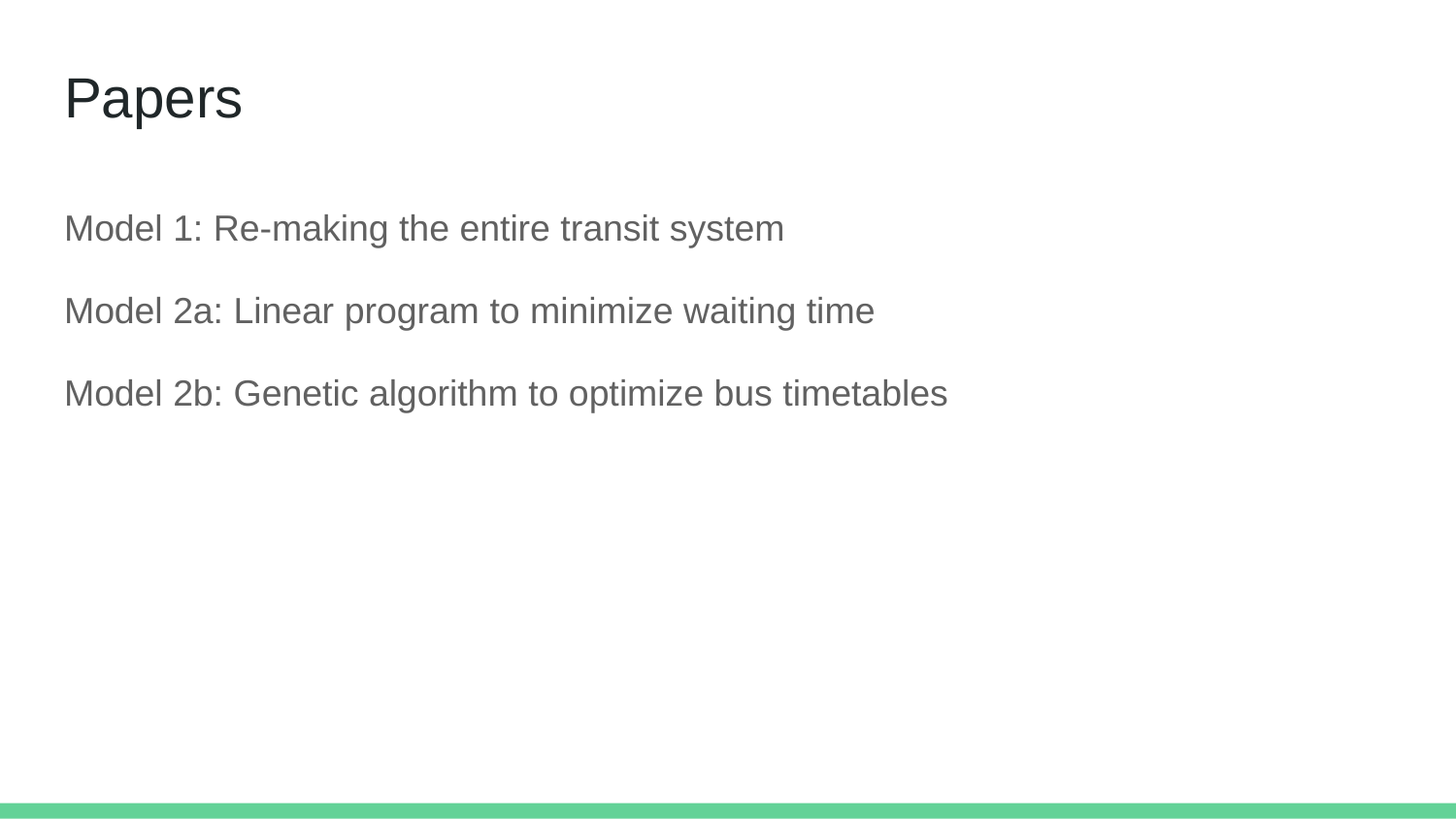

# Papers
Model 1: Re-making the entire transit system
Model 2a: Linear program to minimize waiting time
Model 2b: Genetic algorithm to optimize bus timetables